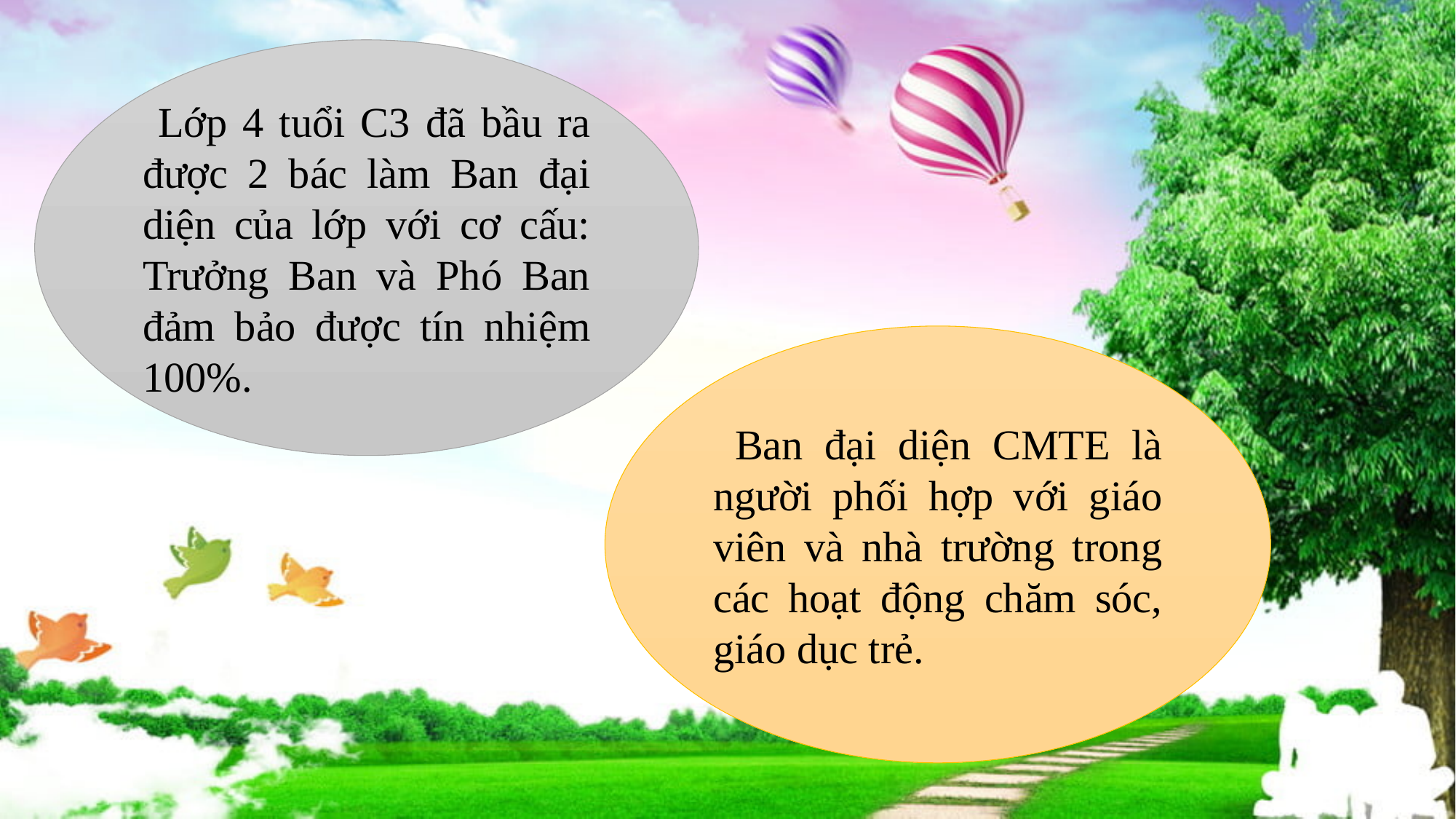

Lớp 4 tuổi C3 đã bầu ra được 2 bác làm Ban đại diện của lớp với cơ cấu: Trưởng Ban và Phó Ban đảm bảo được tín nhiệm 100%.
 Ban đại diện CMTE là người phối hợp với giáo viên và nhà trường trong các hoạt động chăm sóc, giáo dục trẻ.